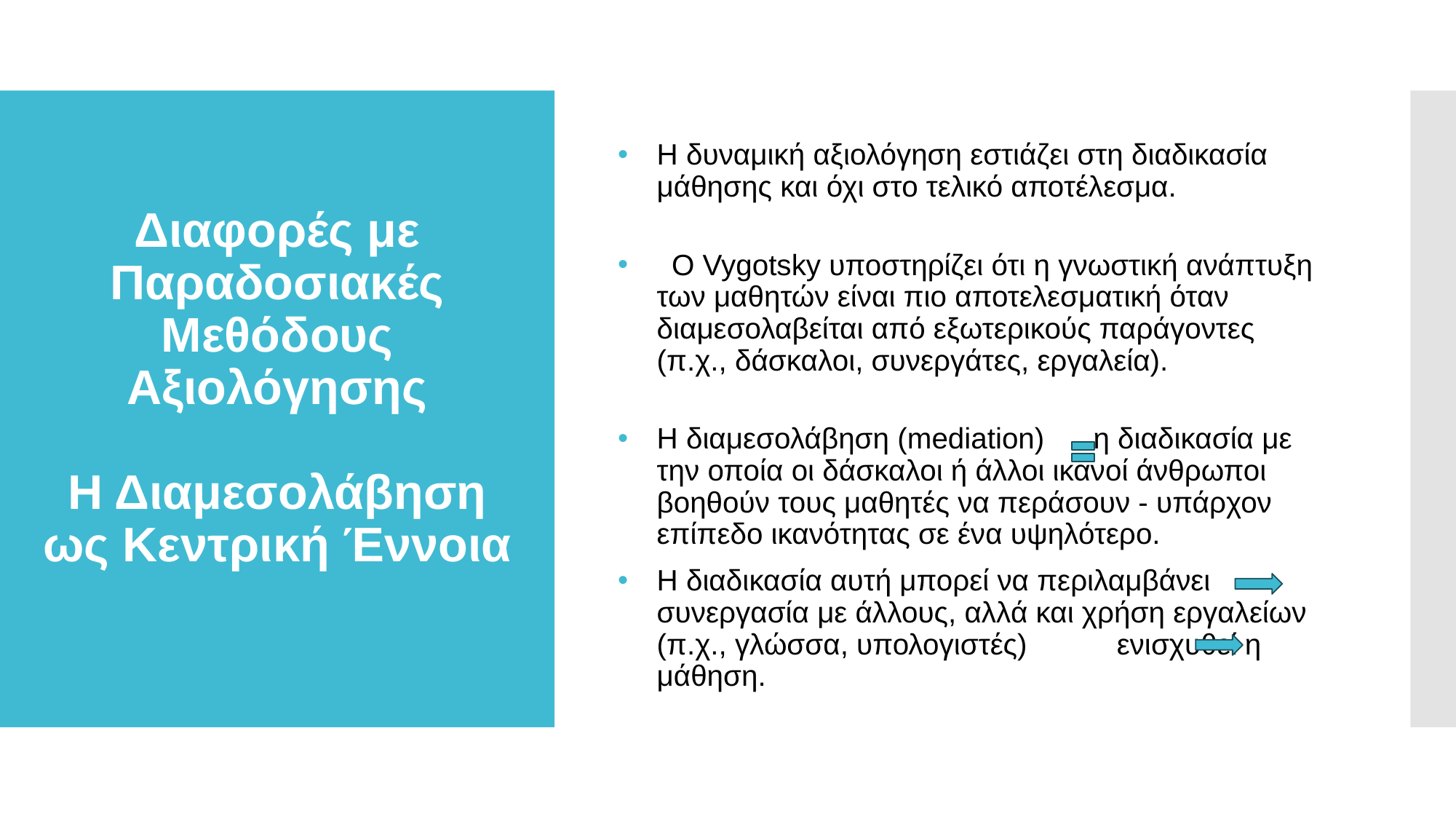

# Διαφορές με Παραδοσιακές Μεθόδους Αξιολόγησης Η Διαμεσολάβηση ως Κεντρική Έννοια

Η δυναμική αξιολόγηση εστιάζει στη διαδικασία μάθησης και όχι στο τελικό αποτέλεσμα.

  Ο Vygotsky υποστηρίζει ότι η γνωστική ανάπτυξη των μαθητών είναι πιο αποτελεσματική όταν διαμεσολαβείται από εξωτερικούς παράγοντες (π.χ., δάσκαλοι, συνεργάτες, εργαλεία).

Η διαμεσολάβηση (mediation)      η διαδικασία με την οποία οι δάσκαλοι ή άλλοι ικανοί άνθρωποι βοηθούν τους μαθητές να περάσουν - υπάρχον επίπεδο ικανότητας σε ένα υψηλότερο.
Η διαδικασία αυτή μπορεί να περιλαμβάνει συνεργασία με άλλους, αλλά και χρήση εργαλείων (π.χ., γλώσσα, υπολογιστές)           ενισχυθεί η μάθηση.